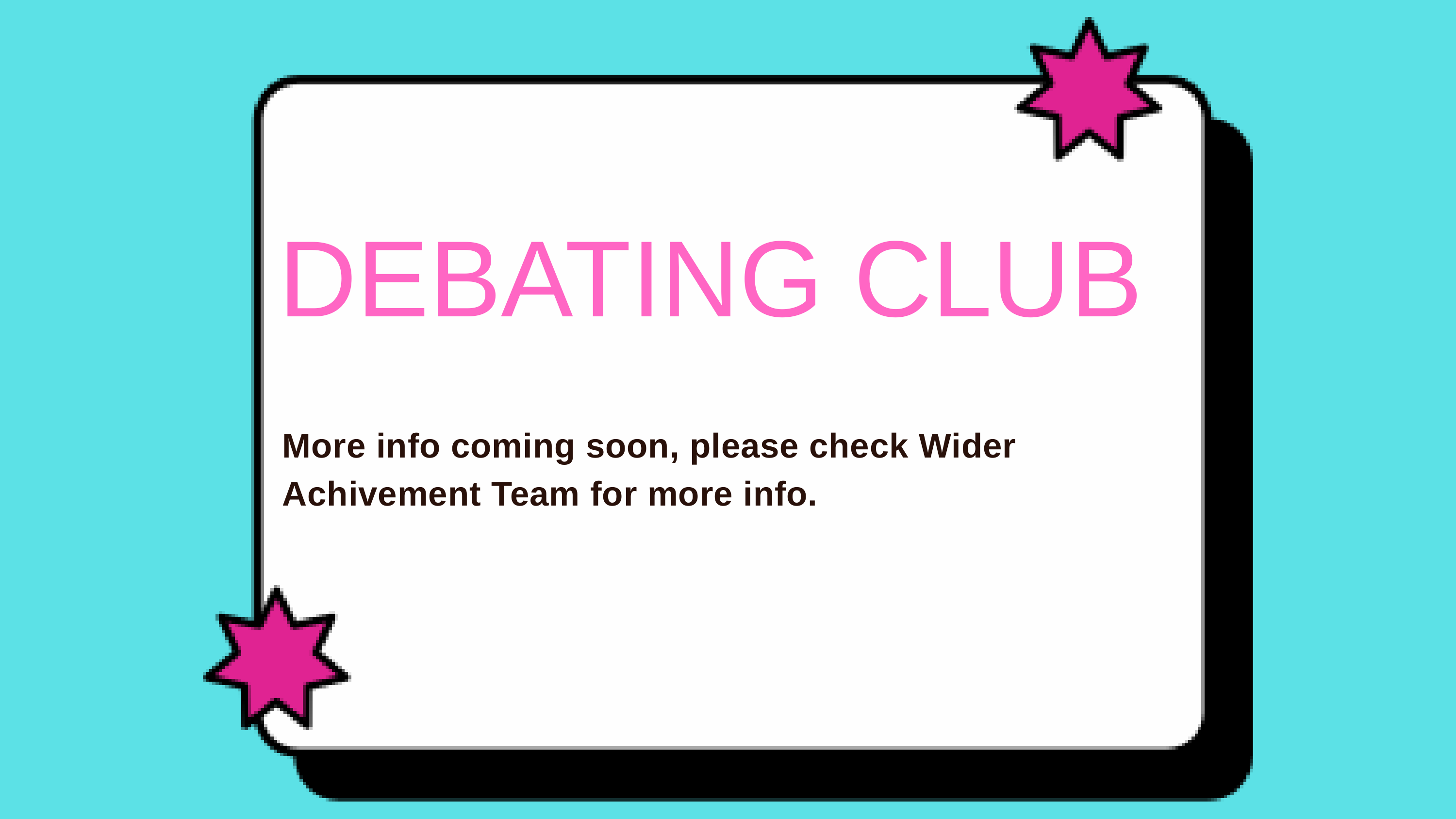

DEBATING CLUB
More info coming soon, please check Wider Achivement Team for more info.